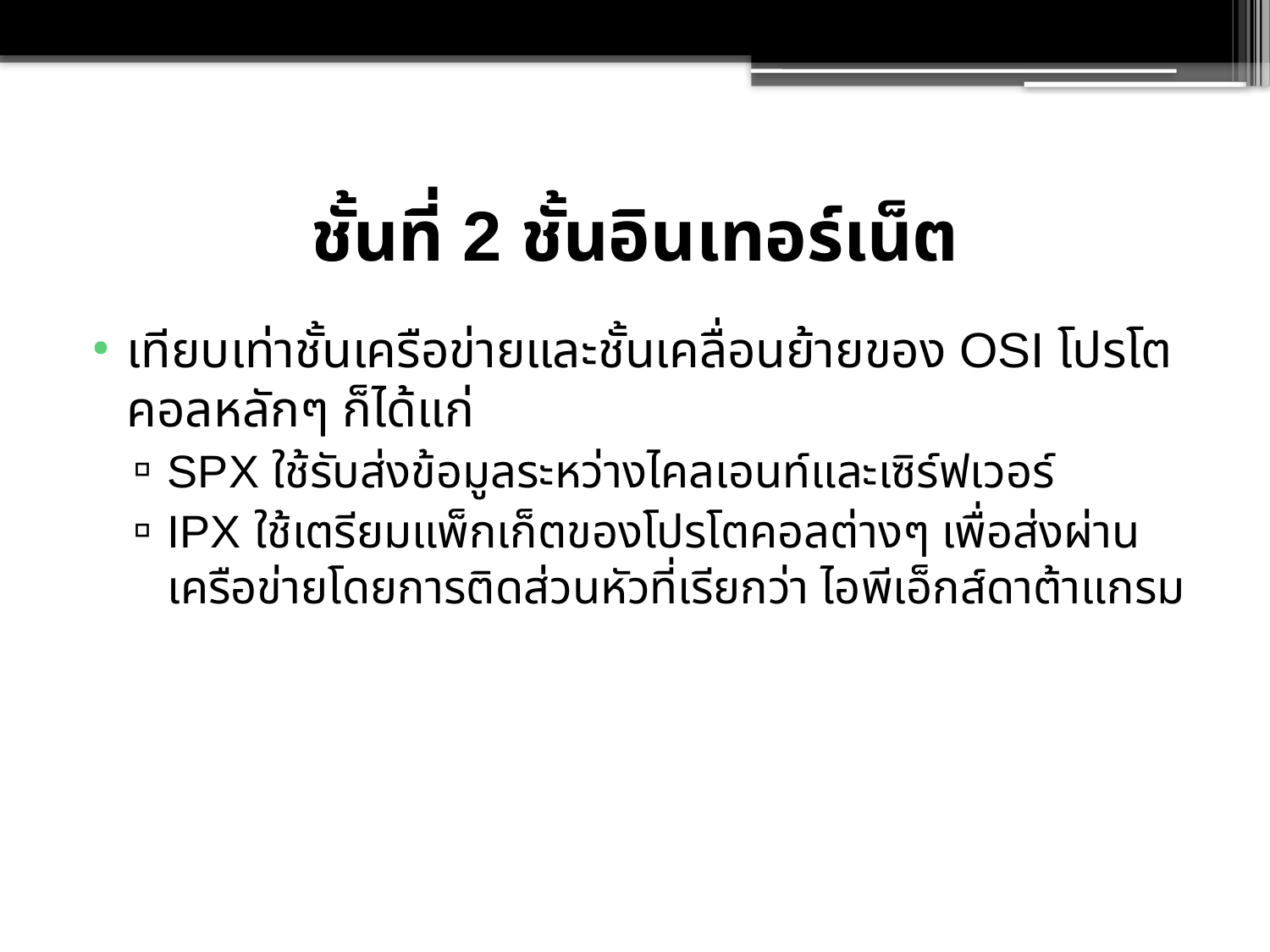

# ชั้นที่ 2 ชั้นอินเทอร์เน็ต
เทียบเท่าชั้นเครือข่ายและชั้นเคลื่อนย้ายของ OSI โปรโตคอลหลักๆ ก็ได้แก่
SPX ใช้รับส่งข้อมูลระหว่างไคลเอนท์และเซิร์ฟเวอร์
IPX ใช้เตรียมแพ็กเก็ตของโปรโตคอลต่างๆ เพื่อส่งผ่านเครือข่ายโดยการติดส่วนหัวที่เรียกว่า ไอพีเอ็กส์ดาต้าแกรม